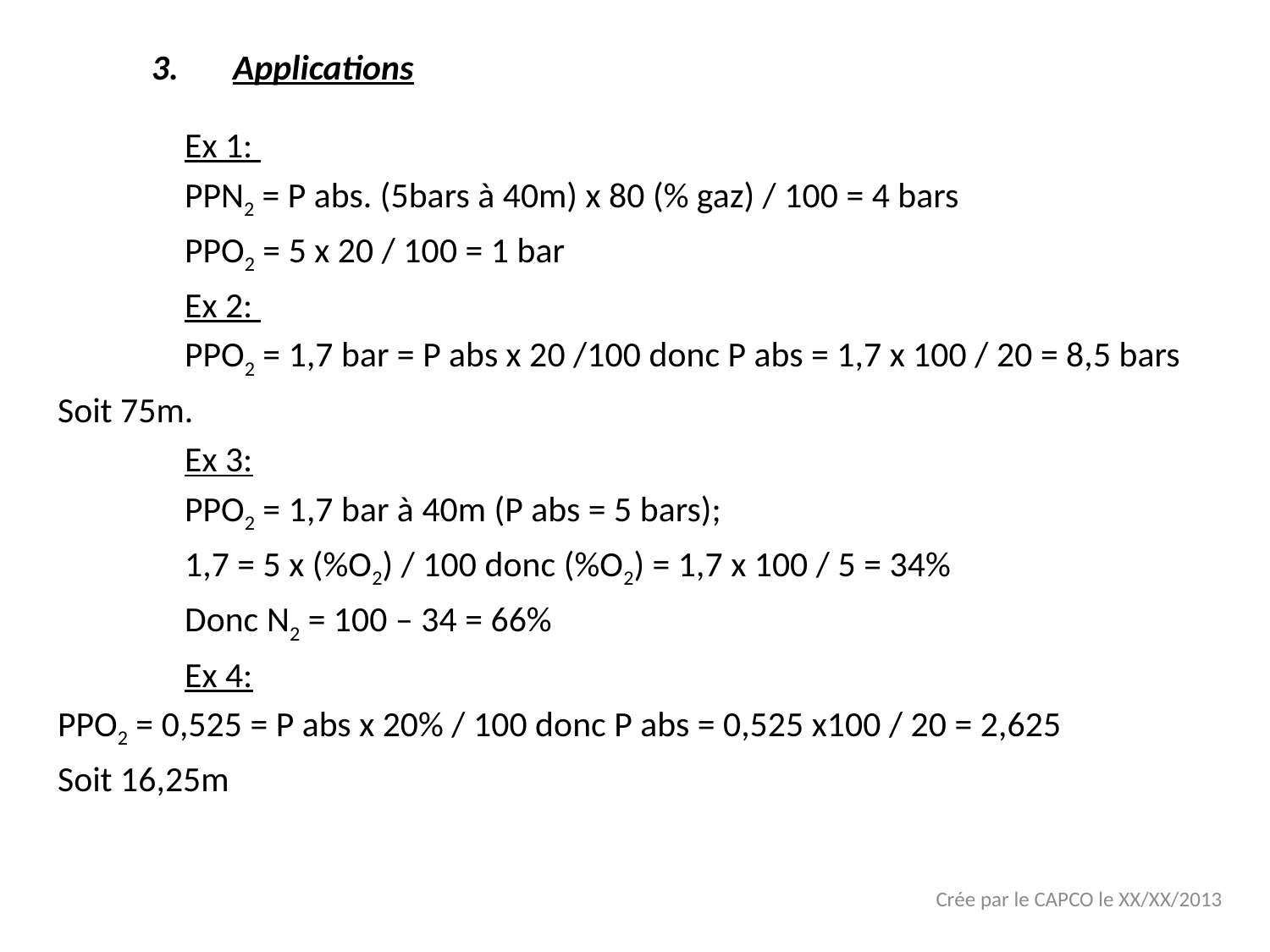

Applications
	Ex 1:
	PPN2 = P abs. (5bars à 40m) x 80 (% gaz) / 100 = 4 bars
	PPO2 = 5 x 20 / 100 = 1 bar
	Ex 2:
	PPO2 = 1,7 bar = P abs x 20 /100 donc P abs = 1,7 x 100 / 20 = 8,5 bars
Soit 75m.
	Ex 3:
	PPO2 = 1,7 bar à 40m (P abs = 5 bars);
	1,7 = 5 x (%O2) / 100 donc (%O2) = 1,7 x 100 / 5 = 34%
	Donc N2 = 100 – 34 = 66%
	Ex 4:
PPO2 = 0,525 = P abs x 20% / 100 donc P abs = 0,525 x100 / 20 = 2,625
Soit 16,25m
Crée par le CAPCO le XX/XX/2013